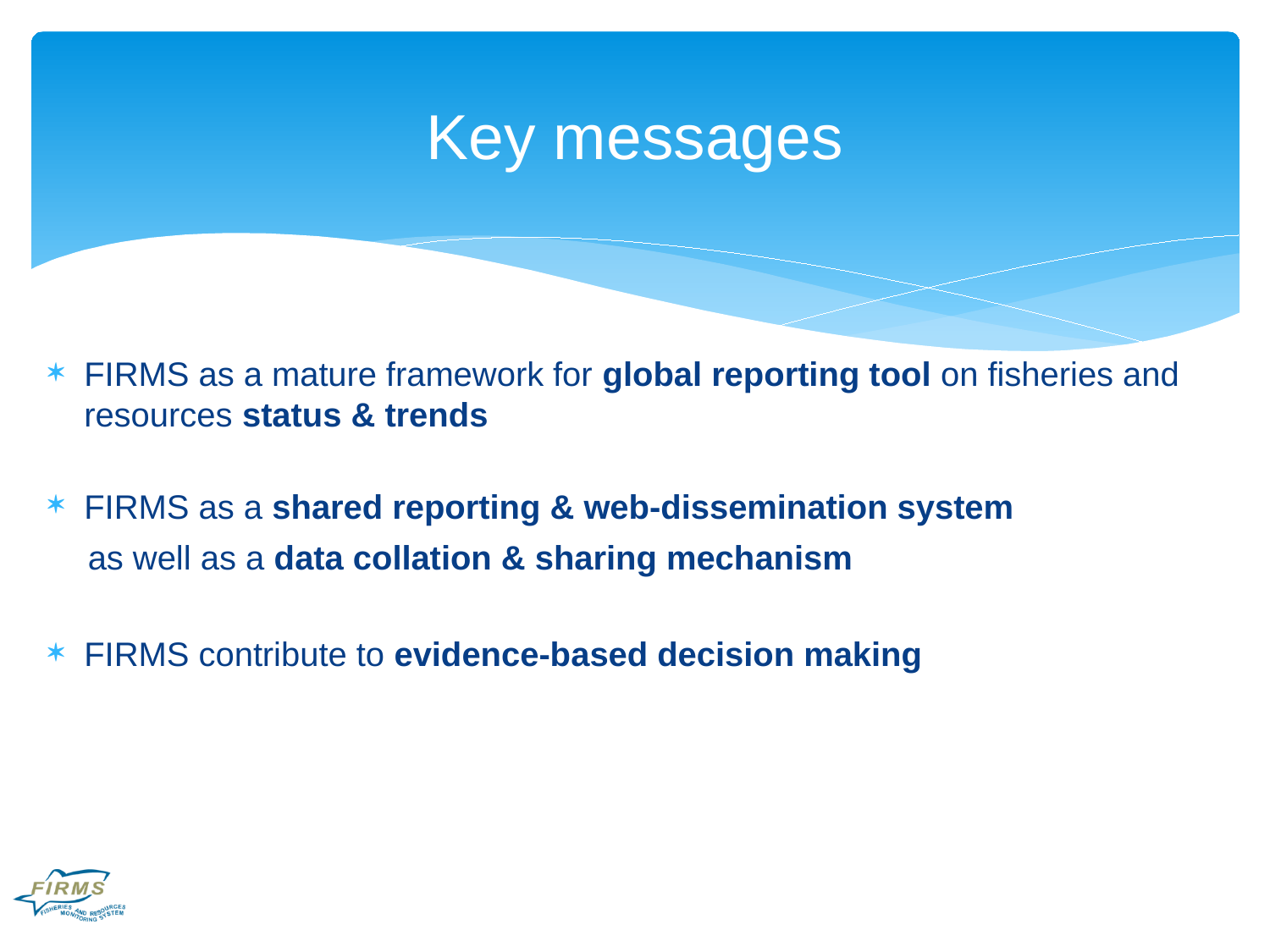

# Key messages
FIRMS as a mature framework for global reporting tool on fisheries and resources status & trends
FIRMS as a shared reporting & web-dissemination system
			as well as a data collation & sharing mechanism
FIRMS contribute to evidence-based decision making